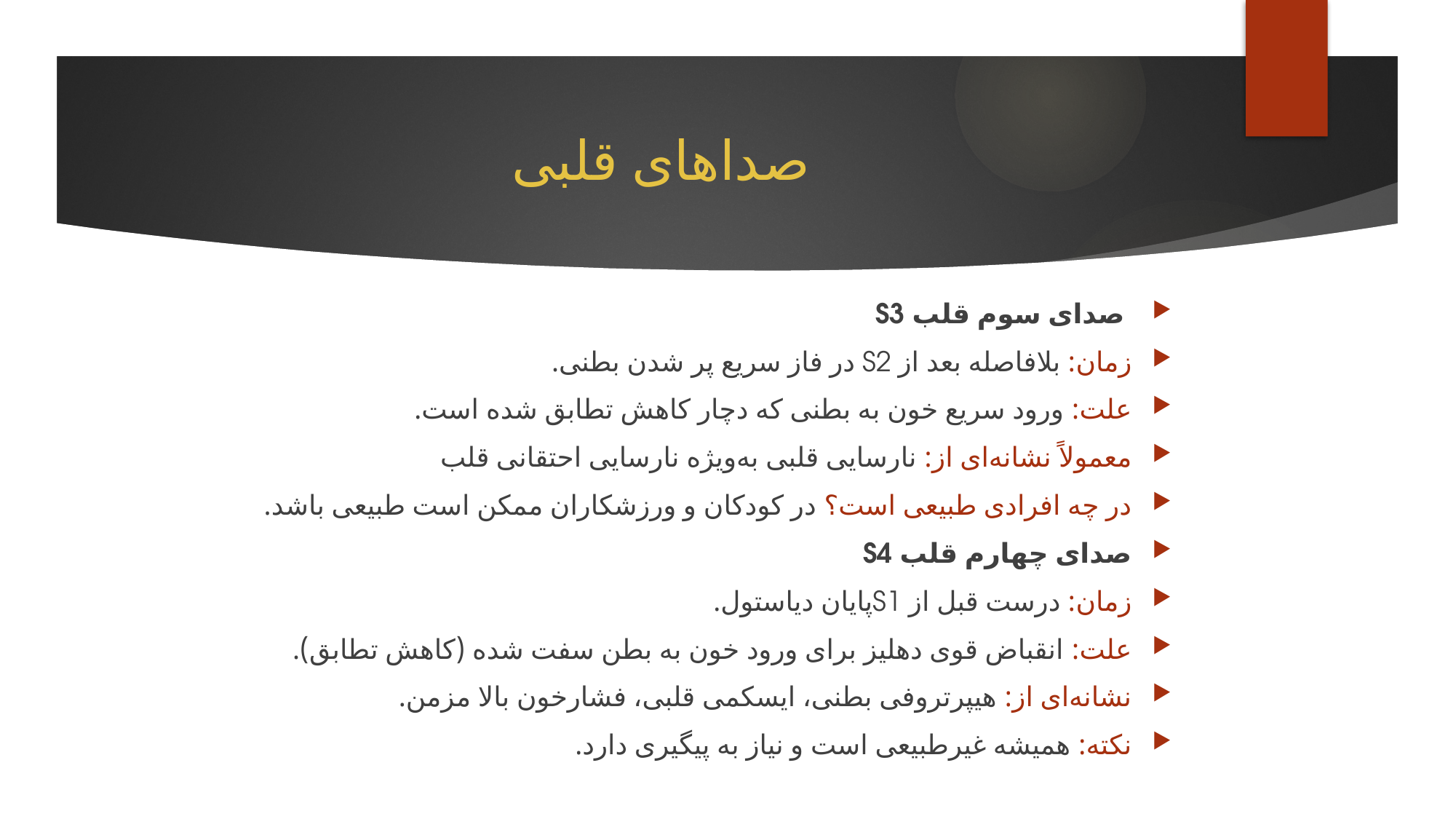

# صداهای قلبی
 صدای سوم قلب S3
زمان: بلافاصله بعد از S2 در فاز سریع پر شدن بطنی.
علت: ورود سریع خون به بطنی که دچار کاهش تطابق شده است.
معمولاً نشانه‌ای از: نارسایی قلبی به‌ویژه نارسایی احتقانی قلب
در چه افرادی طبیعی است؟ در کودکان و ورزشکاران ممکن است طبیعی باشد.
صدای چهارم قلب S4
زمان: درست قبل از S1پایان دیاستول.
علت: انقباض قوی دهلیز برای ورود خون به بطن سفت شده (کاهش تطابق).
نشانه‌ای از: هیپرتروفی بطنی، ایسکمی قلبی، فشارخون بالا مزمن.
نکته: همیشه غیرطبیعی است و نیاز به پیگیری دارد.